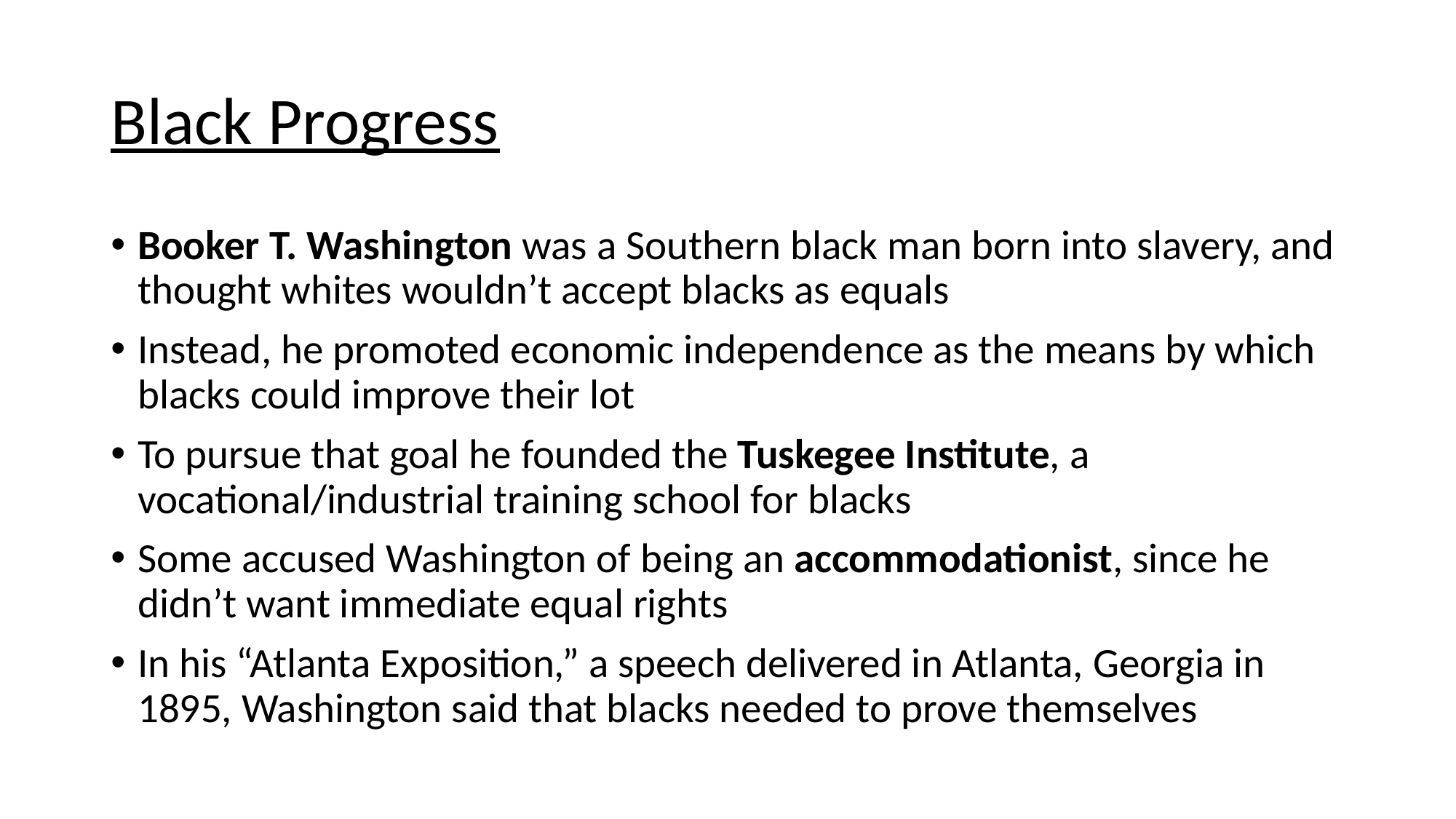

# Black Progress
Booker T. Washington was a Southern black man born into slavery, and thought whites wouldn’t accept blacks as equals
Instead, he promoted economic independence as the means by which blacks could improve their lot
To pursue that goal he founded the Tuskegee Institute, a vocational/industrial training school for blacks
Some accused Washington of being an accommodationist, since he didn’t want immediate equal rights
In his “Atlanta Exposition,” a speech delivered in Atlanta, Georgia in 1895, Washington said that blacks needed to prove themselves